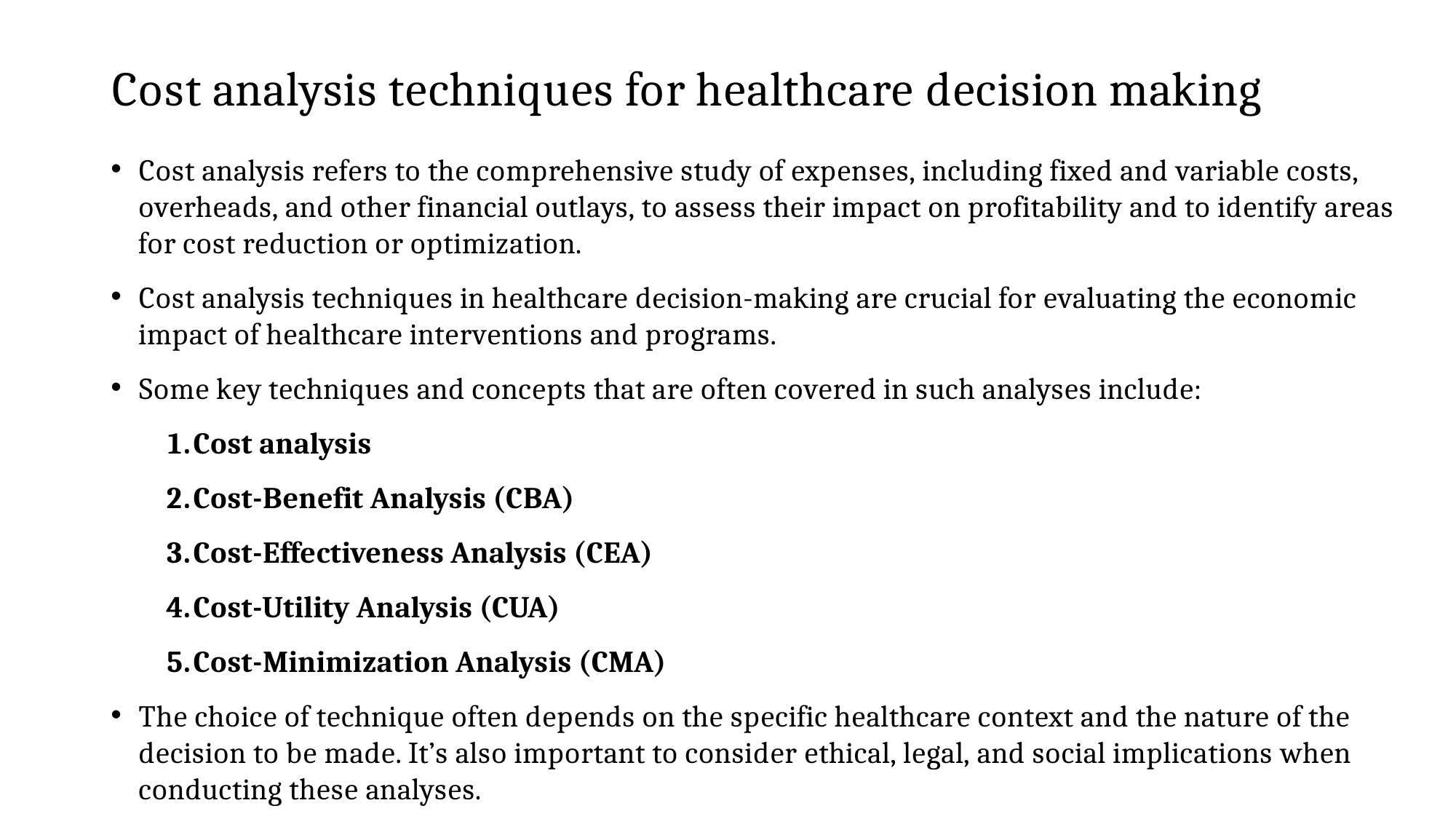

# Cost analysis techniques for healthcare decision making
Cost analysis refers to the comprehensive study of expenses, including fixed and variable costs, overheads, and other financial outlays, to assess their impact on profitability and to identify areas for cost reduction or optimization.
Cost analysis techniques in healthcare decision-making are crucial for evaluating the economic impact of healthcare interventions and programs.
Some key techniques and concepts that are often covered in such analyses include:
Cost analysis
Cost-Benefit Analysis (CBA)
Cost-Effectiveness Analysis (CEA)
Cost-Utility Analysis (CUA)
Cost-Minimization Analysis (CMA)
The choice of technique often depends on the specific healthcare context and the nature of the decision to be made. It’s also important to consider ethical, legal, and social implications when conducting these analyses.